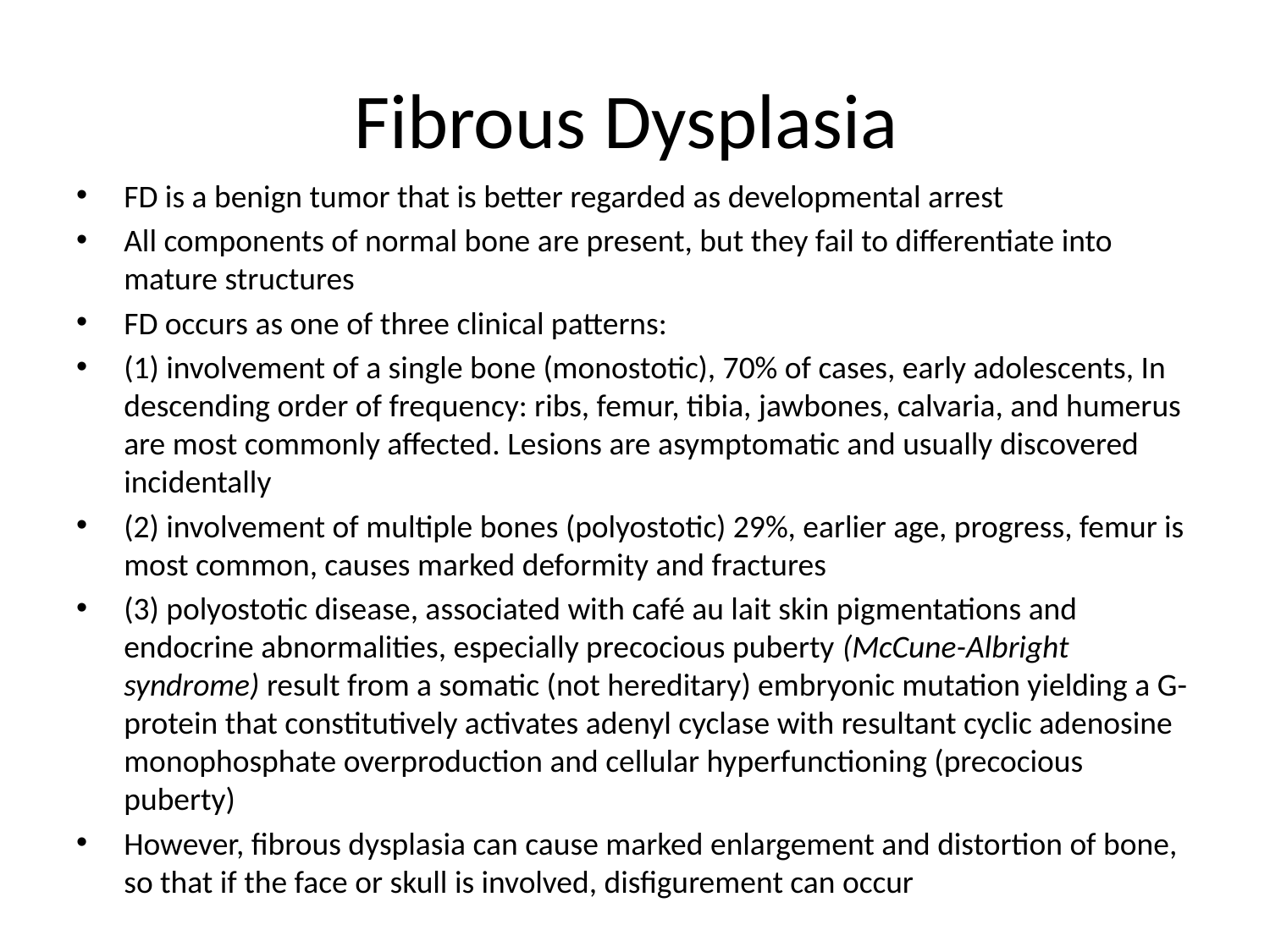

# Fibrous Dysplasia
FD is a benign tumor that is better regarded as developmental arrest
All components of normal bone are present, but they fail to differentiate into mature structures
FD occurs as one of three clinical patterns:
(1) involvement of a single bone (monostotic), 70% of cases, early adolescents, In descending order of frequency: ribs, femur, tibia, jawbones, calvaria, and humerus are most commonly affected. Lesions are asymptomatic and usually discovered incidentally
(2) involvement of multiple bones (polyostotic) 29%, earlier age, progress, femur is most common, causes marked deformity and fractures
(3) polyostotic disease, associated with café au lait skin pigmentations and endocrine abnormalities, especially precocious puberty (McCune-Albright syndrome) result from a somatic (not hereditary) embryonic mutation yielding a G-protein that constitutively activates adenyl cyclase with resultant cyclic adenosine monophosphate overproduction and cellular hyperfunctioning (precocious puberty)
However, fibrous dysplasia can cause marked enlargement and distortion of bone, so that if the face or skull is involved, disfigurement can occur